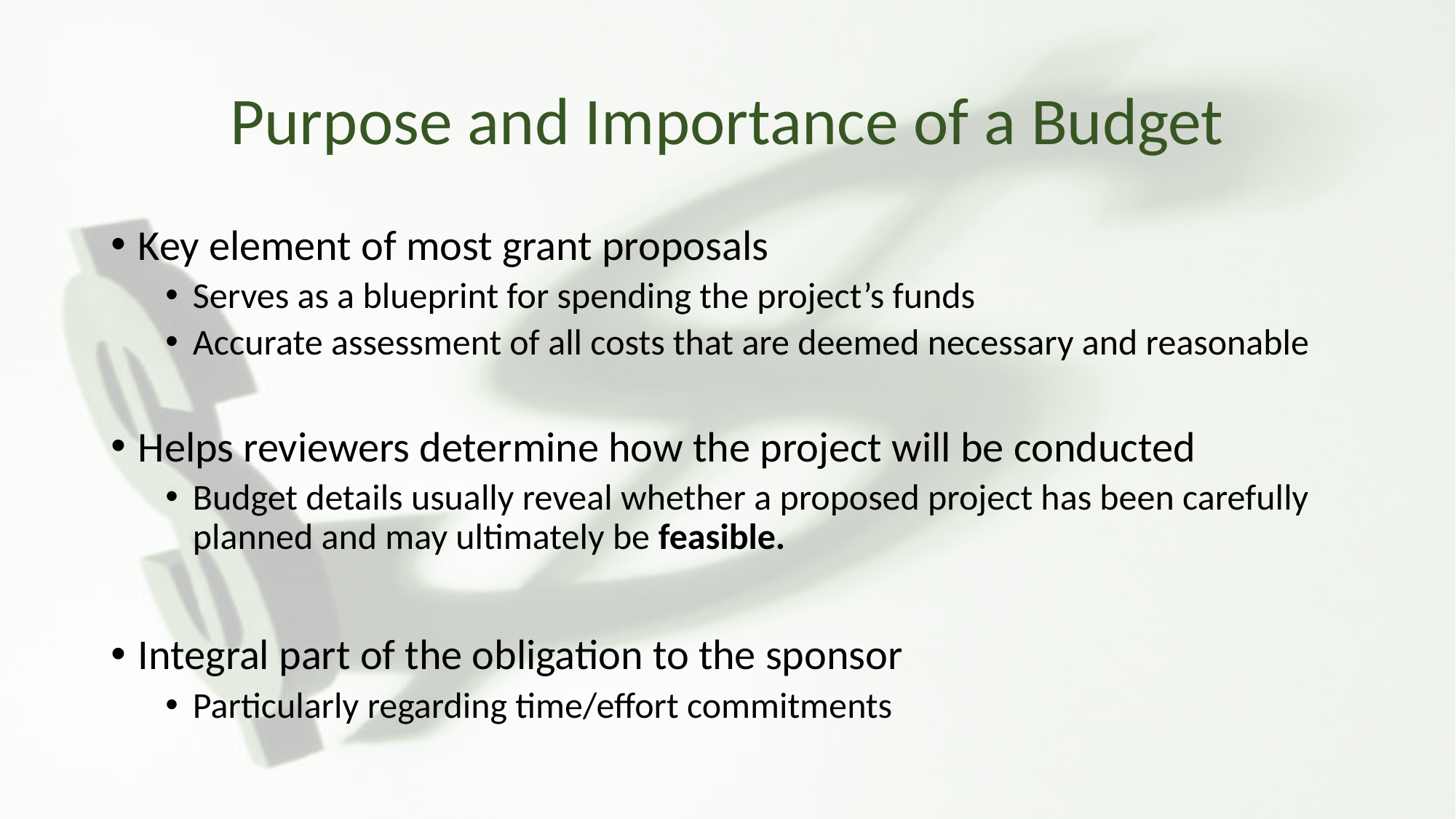

# Purpose and Importance of a Budget
Key element of most grant proposals
Serves as a blueprint for spending the project’s funds
Accurate assessment of all costs that are deemed necessary and reasonable

Helps reviewers determine how the project will be conducted
Budget details usually reveal whether a proposed project has been carefully planned and may ultimately be feasible.

Integral part of the obligation to the sponsor
Particularly regarding time/effort commitments